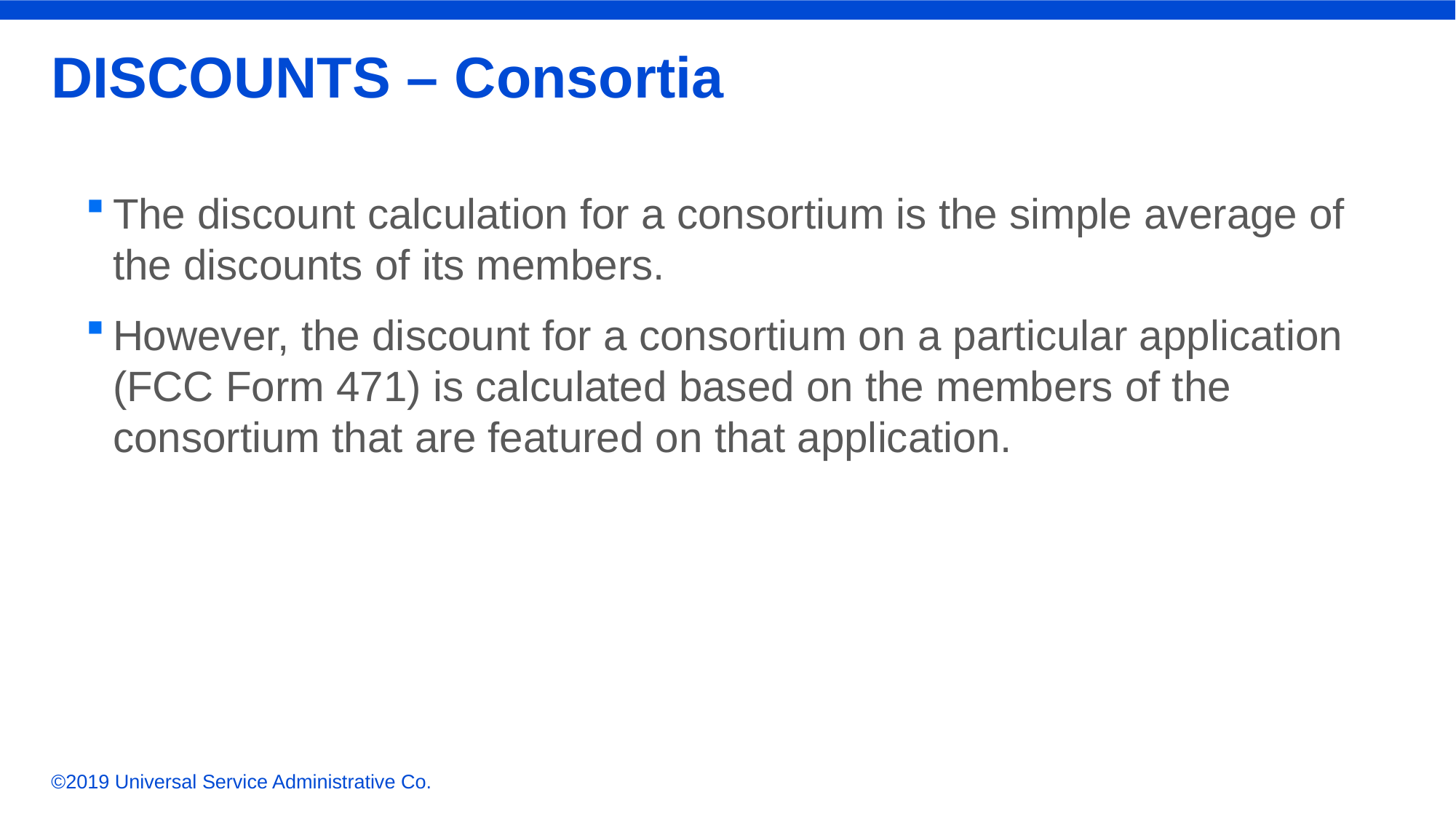

# DISCOUNTS – Consortia
The discount calculation for a consortium is the simple average of the discounts of its members.
However, the discount for a consortium on a particular application (FCC Form 471) is calculated based on the members of the consortium that are featured on that application.
©2019 Universal Service Administrative Co.